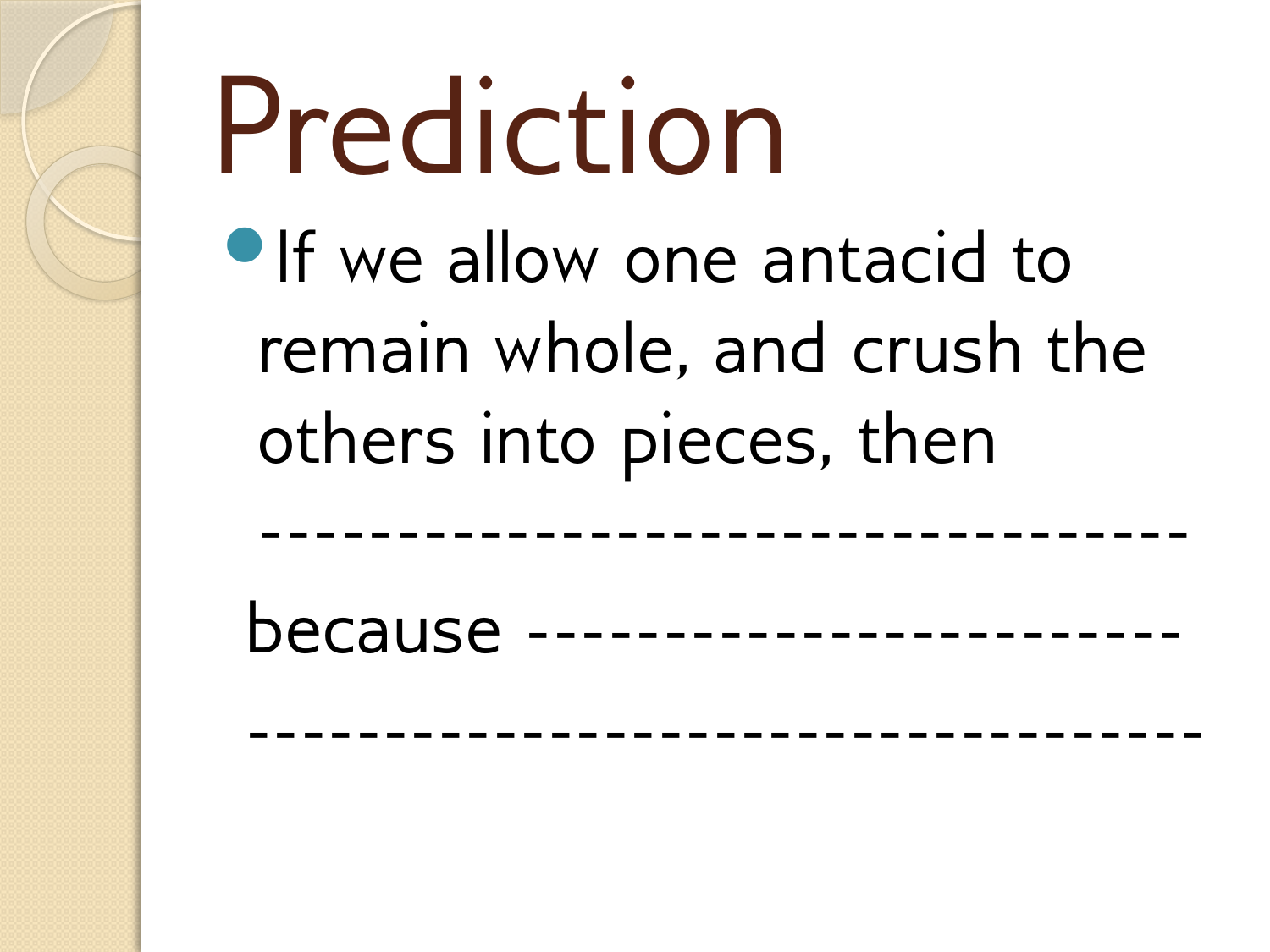

# Prediction
If we allow one antacid to remain whole, and crush the others into pieces, then  ----------------------------------
 because ------------------------
 -----------------------------------